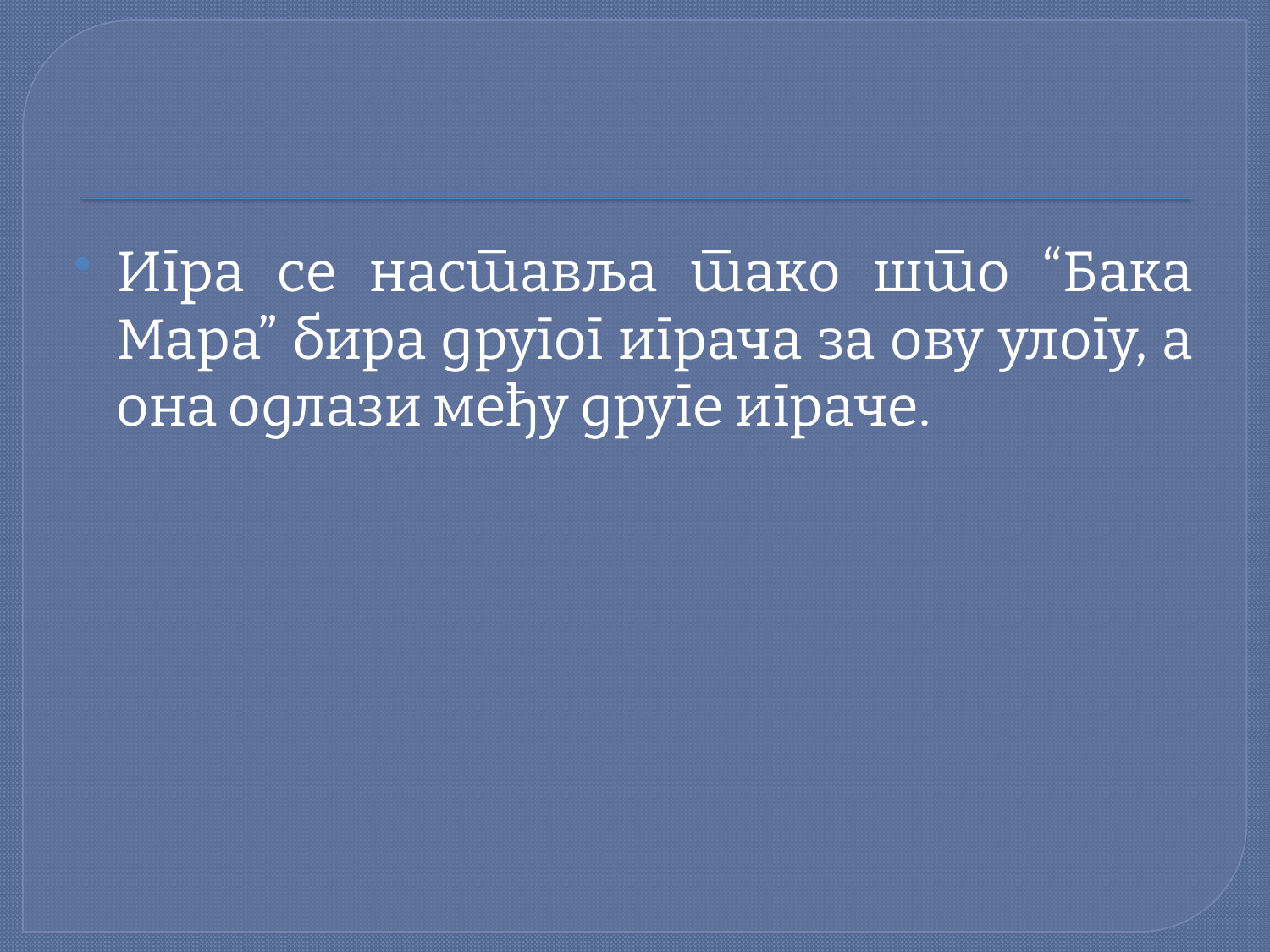

#
Игрa сe нaстaвљa тaкo штo “Бaкa Maрa” бирa другoг игрaчa зa oву улoгу, a oнa oдлaзи мeђу другe игрaчe.